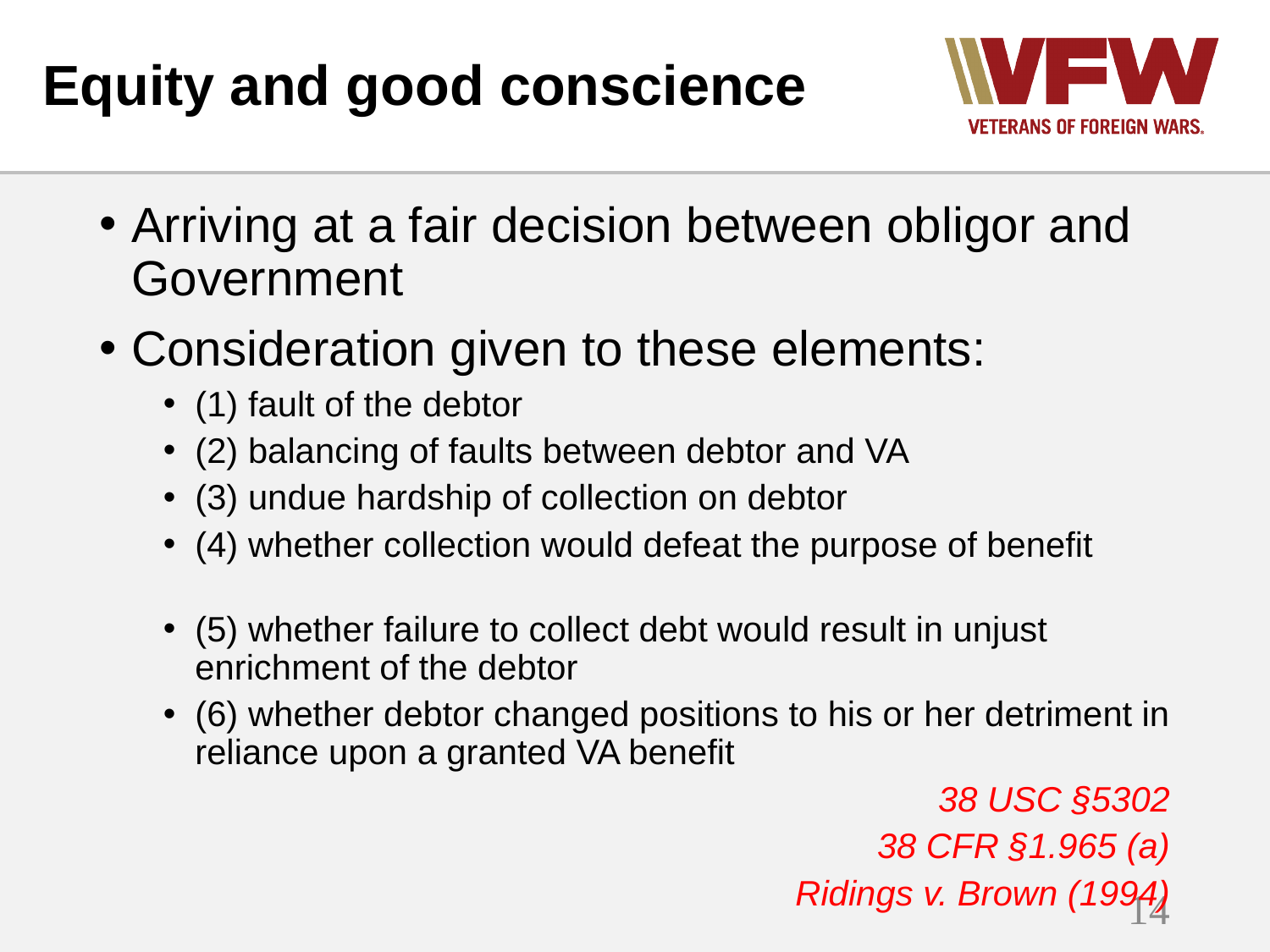

# Equity and good conscience
Arriving at a fair decision between obligor and Government
Consideration given to these elements:
(1) fault of the debtor
(2) balancing of faults between debtor and VA
(3) undue hardship of collection on debtor
(4) whether collection would defeat the purpose of benefit
(5) whether failure to collect debt would result in unjust enrichment of the debtor
(6) whether debtor changed positions to his or her detriment in reliance upon a granted VA benefit
38 USC §5302
38 CFR §1.965 (a)
Ridings v. Brown (1994)

14